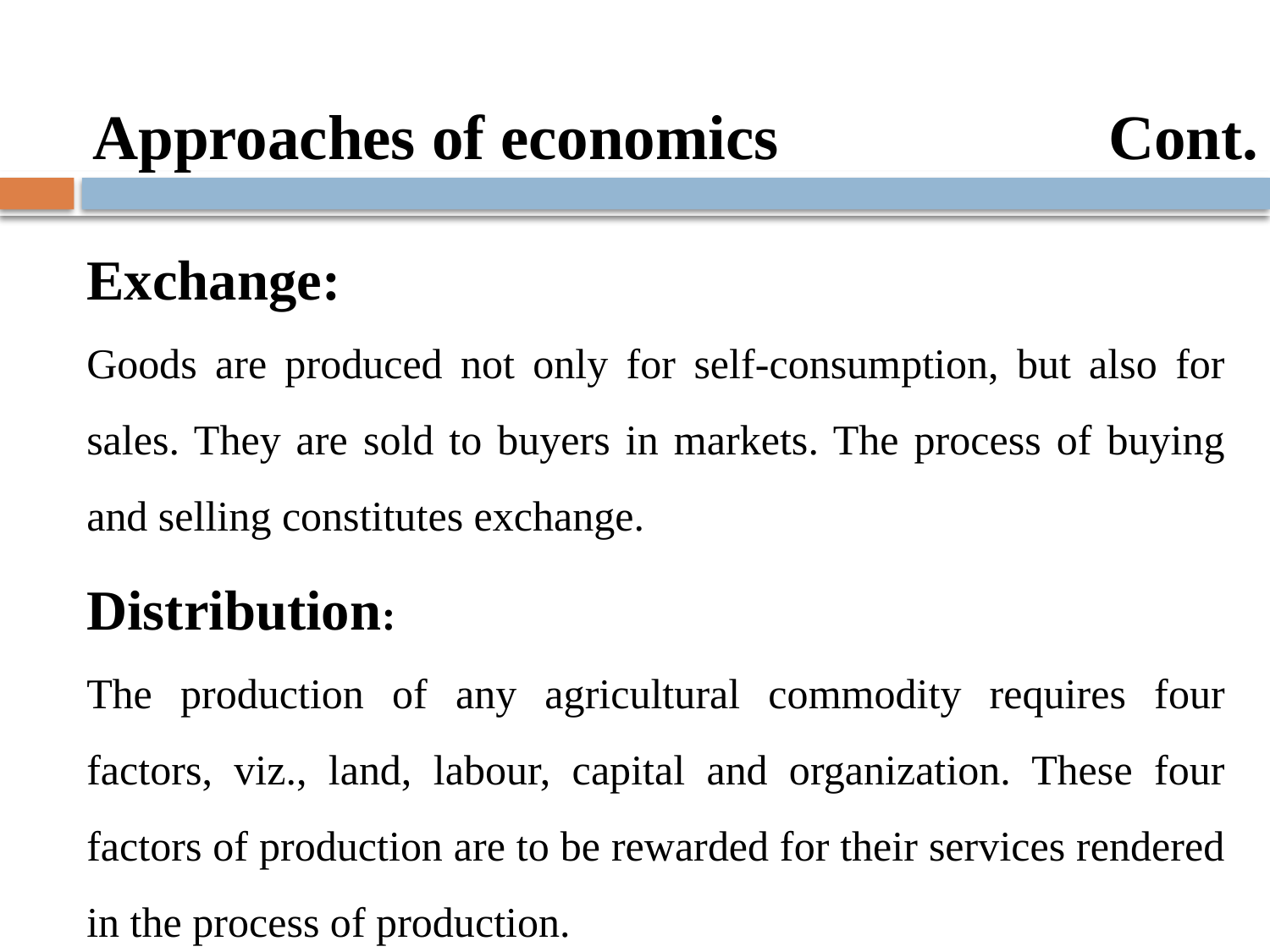

Approaches of economics 			Cont.
Exchange:
Goods are produced not only for self-consumption, but also for sales. They are sold to buyers in markets. The process of buying and selling constitutes exchange.
Distribution:
The production of any agricultural commodity requires four factors, viz., land, labour, capital and organization. These four factors of production are to be rewarded for their services rendered in the process of production.